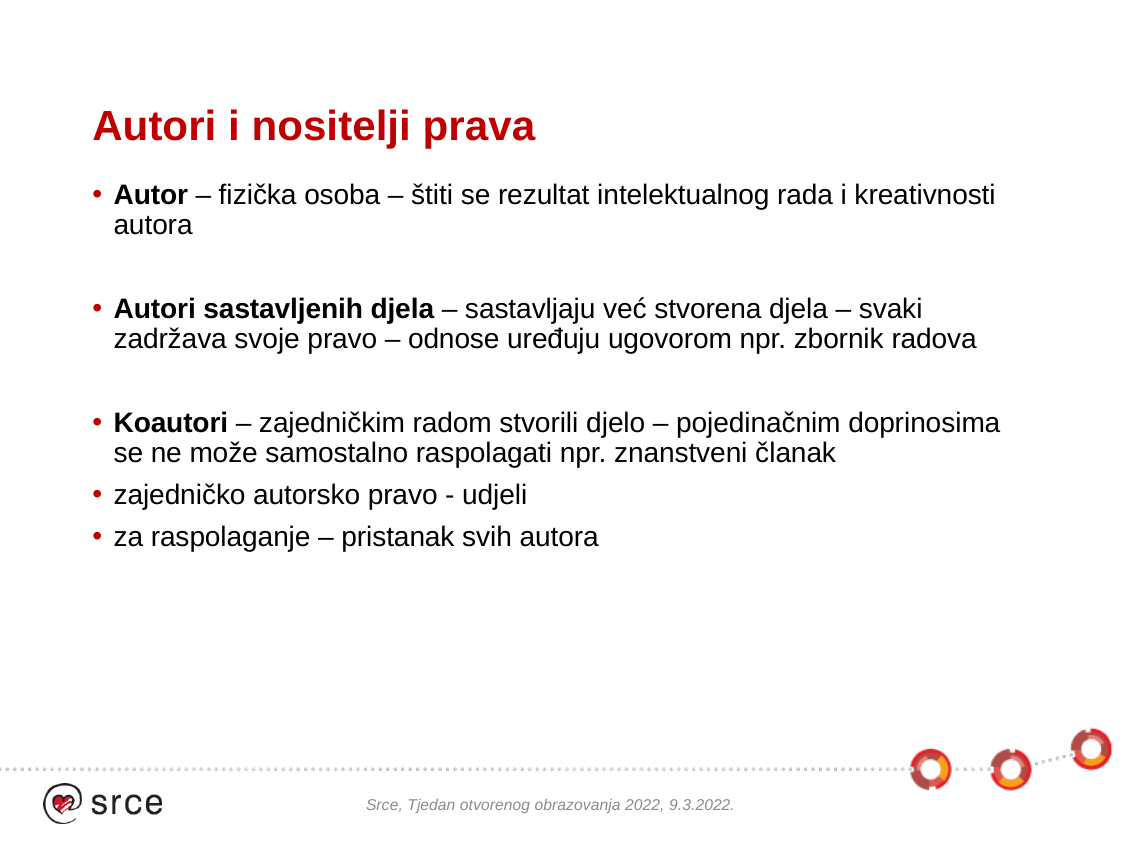

# Autori i nositelji prava
Autor – fizička osoba – štiti se rezultat intelektualnog rada i kreativnosti autora

Autori sastavljenih djela – sastavljaju već stvorena djela – svaki zadržava svoje pravo – odnose uređuju ugovorom npr. zbornik radova

Koautori – zajedničkim radom stvorili djelo – pojedinačnim doprinosima se ne može samostalno raspolagati npr. znanstveni članak
zajedničko autorsko pravo - udjeli
za raspolaganje – pristanak svih autora

Srce, Tjedan otvorenog obrazovanja 2022, 9.3.2022.